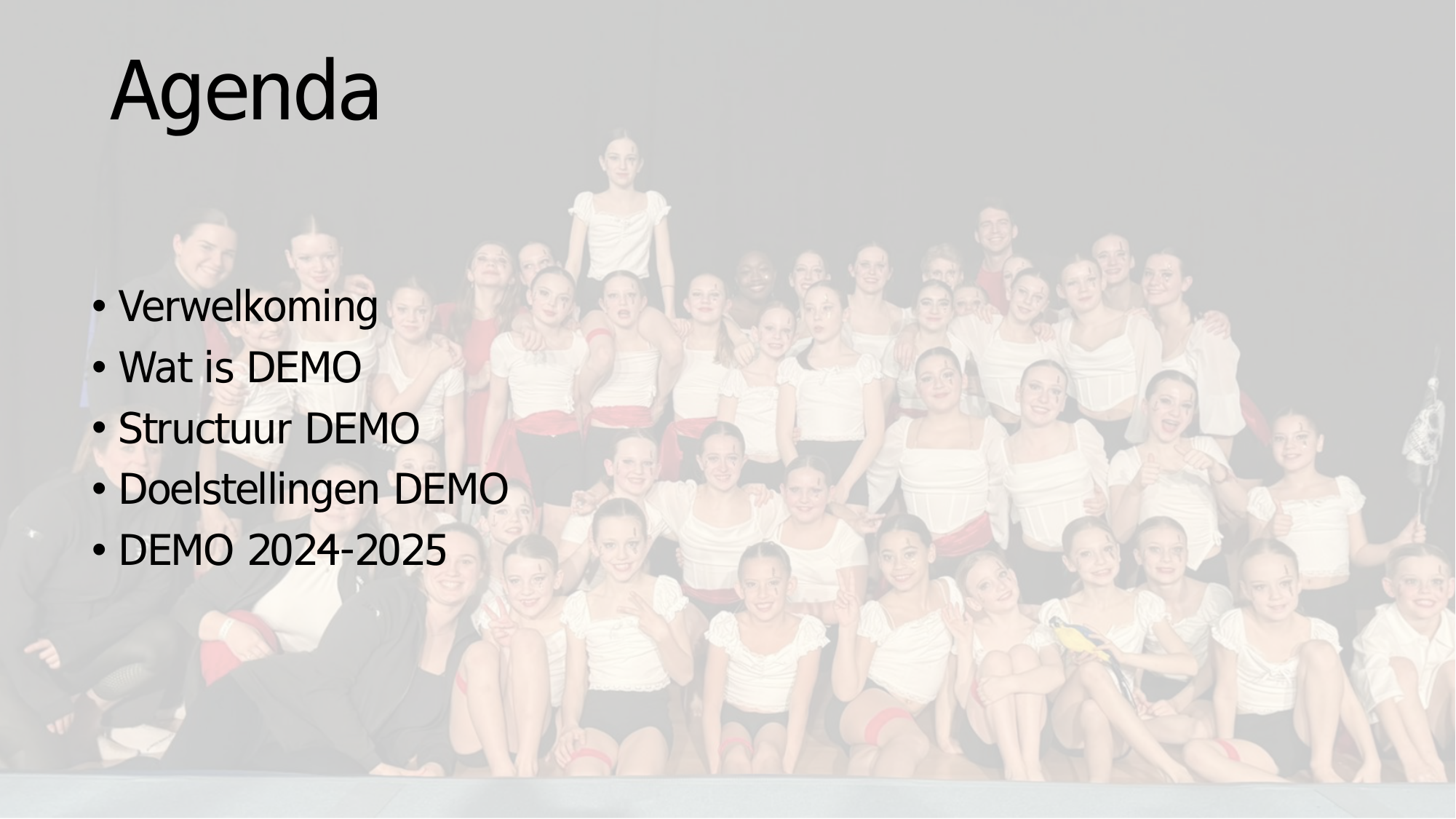

# Agenda

Verwelkoming
Wat is DEMO
Structuur DEMO
Doelstellingen DEMO
DEMO 2024-2025